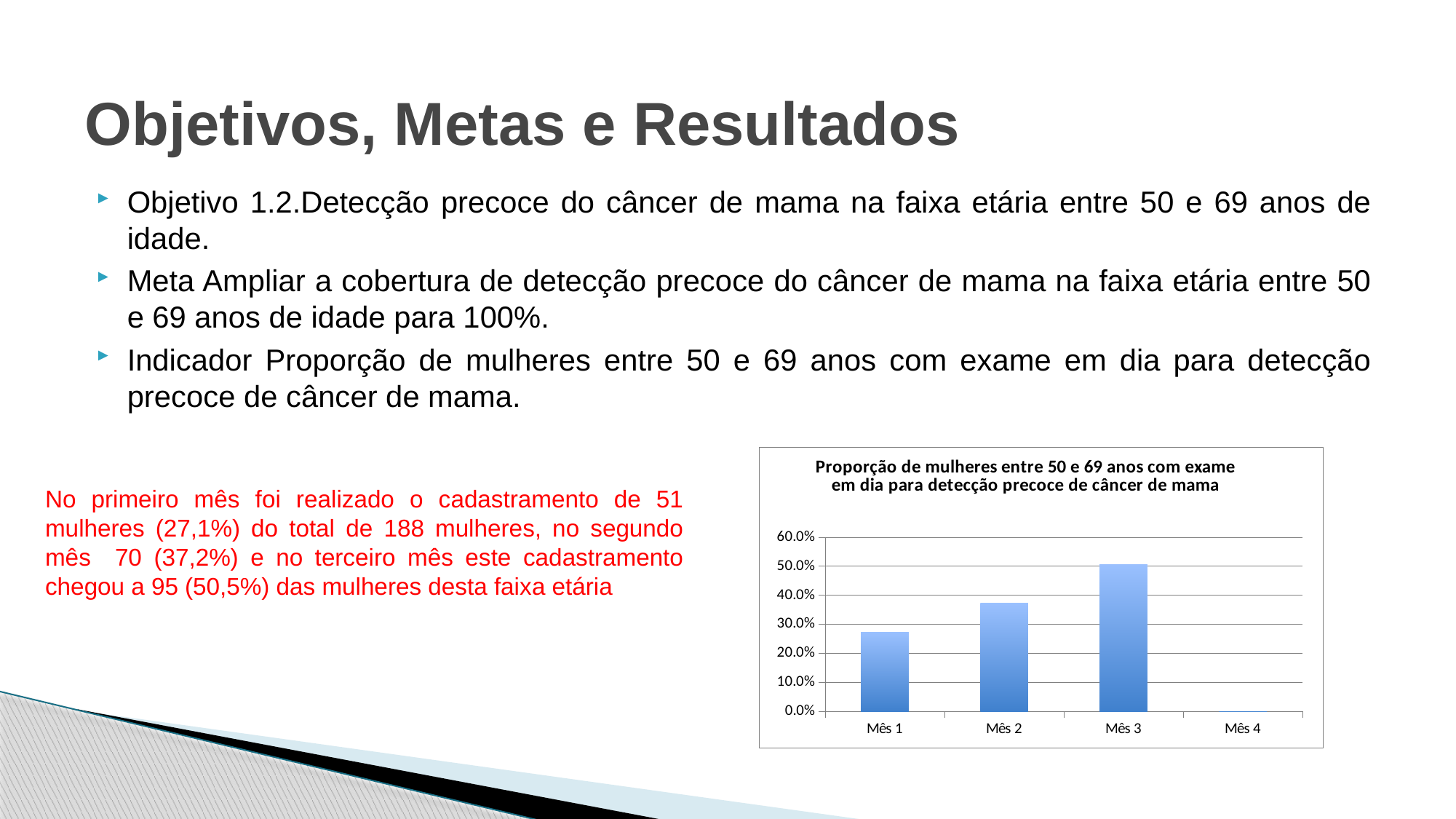

# Objetivos, Metas e Resultados
Objetivo 1.2.Detecção precoce do câncer de mama na faixa etária entre 50 e 69 anos de idade.
Meta Ampliar a cobertura de detecção precoce do câncer de mama na faixa etária entre 50 e 69 anos de idade para 100%.
Indicador Proporção de mulheres entre 50 e 69 anos com exame em dia para detecção precoce de câncer de mama.

### Chart:

| Category | Proporção de mulheres entre 50 e 69 anos com exame em dia para detecção precoce de câncer de mama |
|---|---|
| Mês 1 | 0.27127659574468593 |
| Mês 2 | 0.3723404255319149 |
| Mês 3 | 0.5053191489361618 |
| Mês 4 | 0.0 |
No primeiro mês foi realizado o cadastramento de 51 mulheres (27,1%) do total de 188 mulheres, no segundo mês  70 (37,2%) e no terceiro mês este cadastramento chegou a 95 (50,5%) das mulheres desta faixa etária